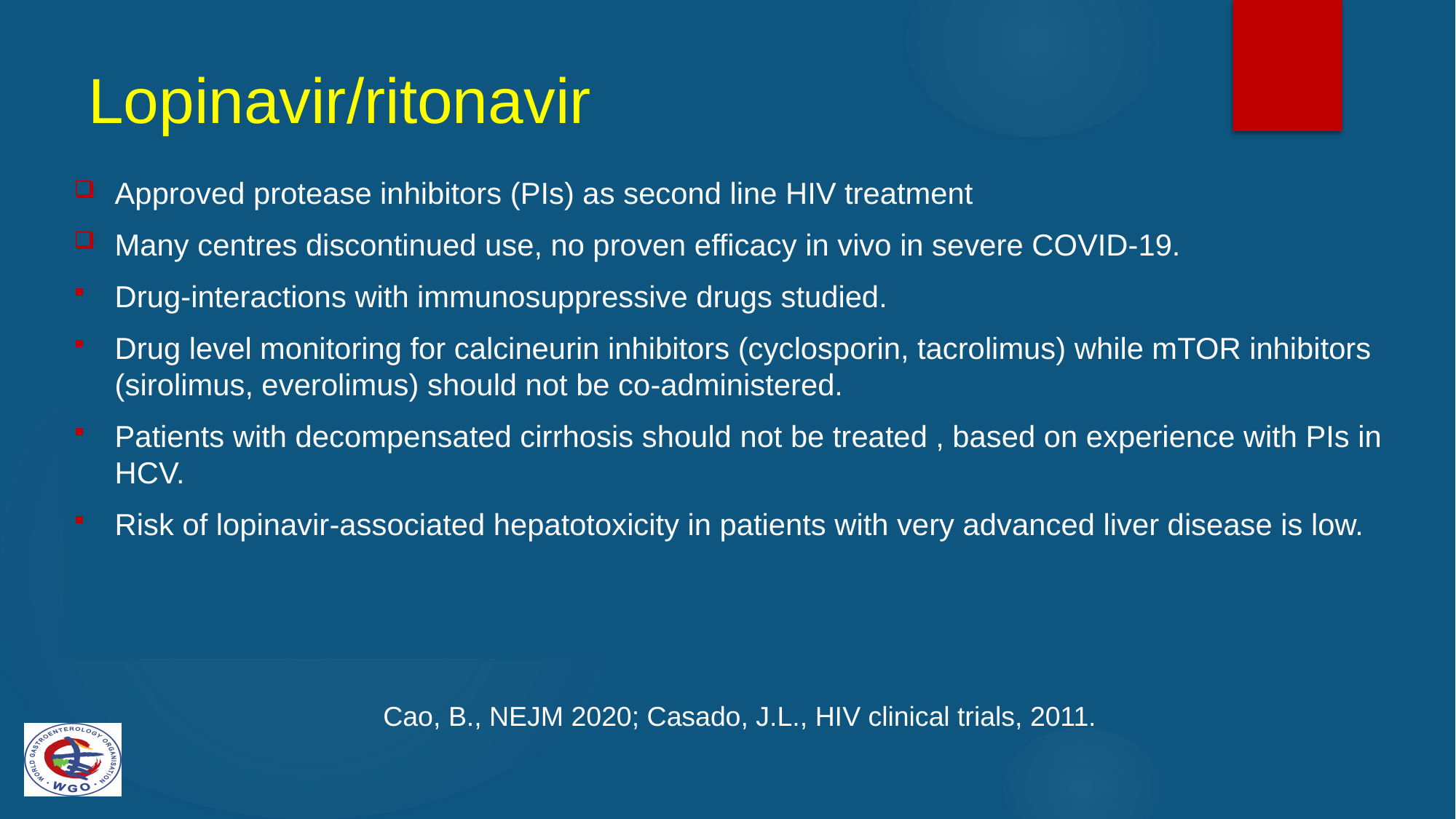

# Lopinavir/ritonavir
Approved protease inhibitors (PIs) as second line HIV treatment
Many centres discontinued use, no proven efficacy in vivo in severe COVID-19.
Drug-interactions with immunosuppressive drugs studied.
Drug level monitoring for calcineurin inhibitors (cyclosporin, tacrolimus) while mTOR inhibitors (sirolimus, everolimus) should not be co-administered.
Patients with decompensated cirrhosis should not be treated , based on experience with PIs in HCV.
Risk of lopinavir-associated hepatotoxicity in patients with very advanced liver disease is low.

Cao, B., NEJM 2020; Casado, J.L., HIV clinical trials, 2011.